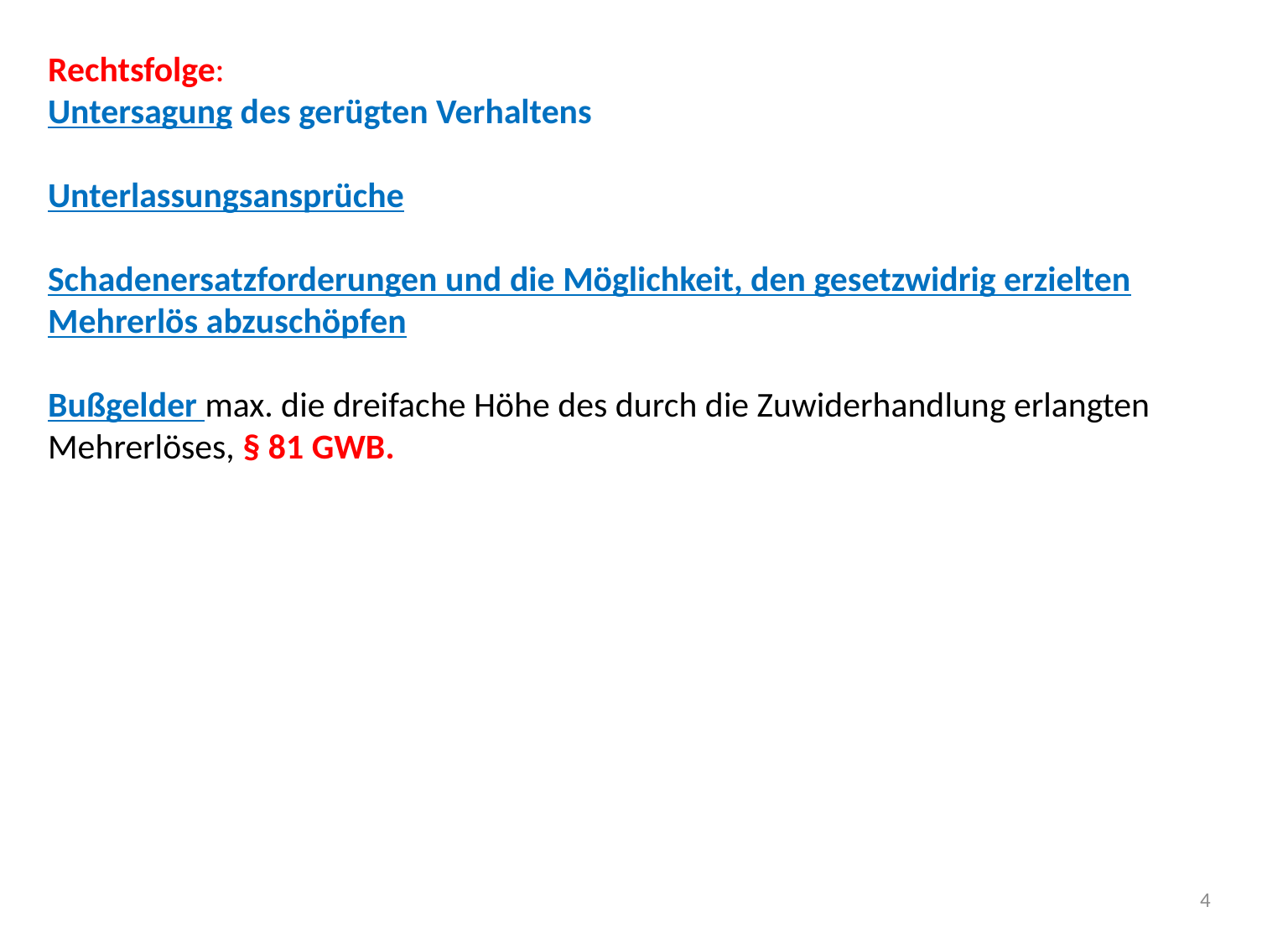

Rechtsfolge:
Untersagung des gerügten Verhaltens

Unterlassungsansprüche

Schadenersatzforderungen und die Möglichkeit, den gesetzwidrig erzielten Mehrerlös abzuschöpfen

Bußgelder max. die dreifache Höhe des durch die Zuwiderhandlung erlangten Mehrerlöses, § 81 GWB.

4